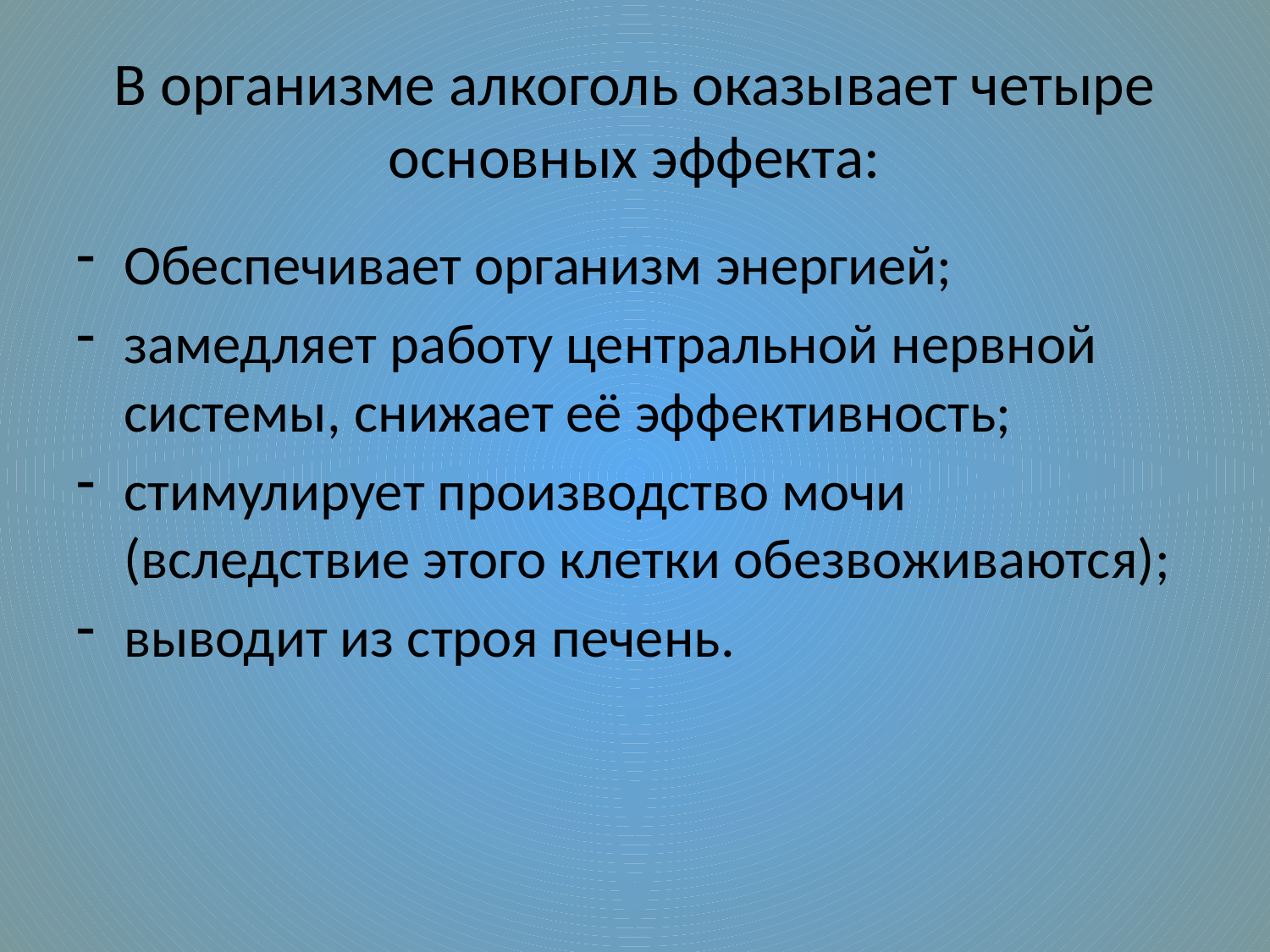

# В организме алкоголь оказывает четыре основных эффекта:
Обеспечивает организм энергией;
замедляет работу центральной нервной системы, снижает её эффективность;
стимулирует производство мочи (вследствие этого клетки обезвоживаются);
выводит из строя печень.